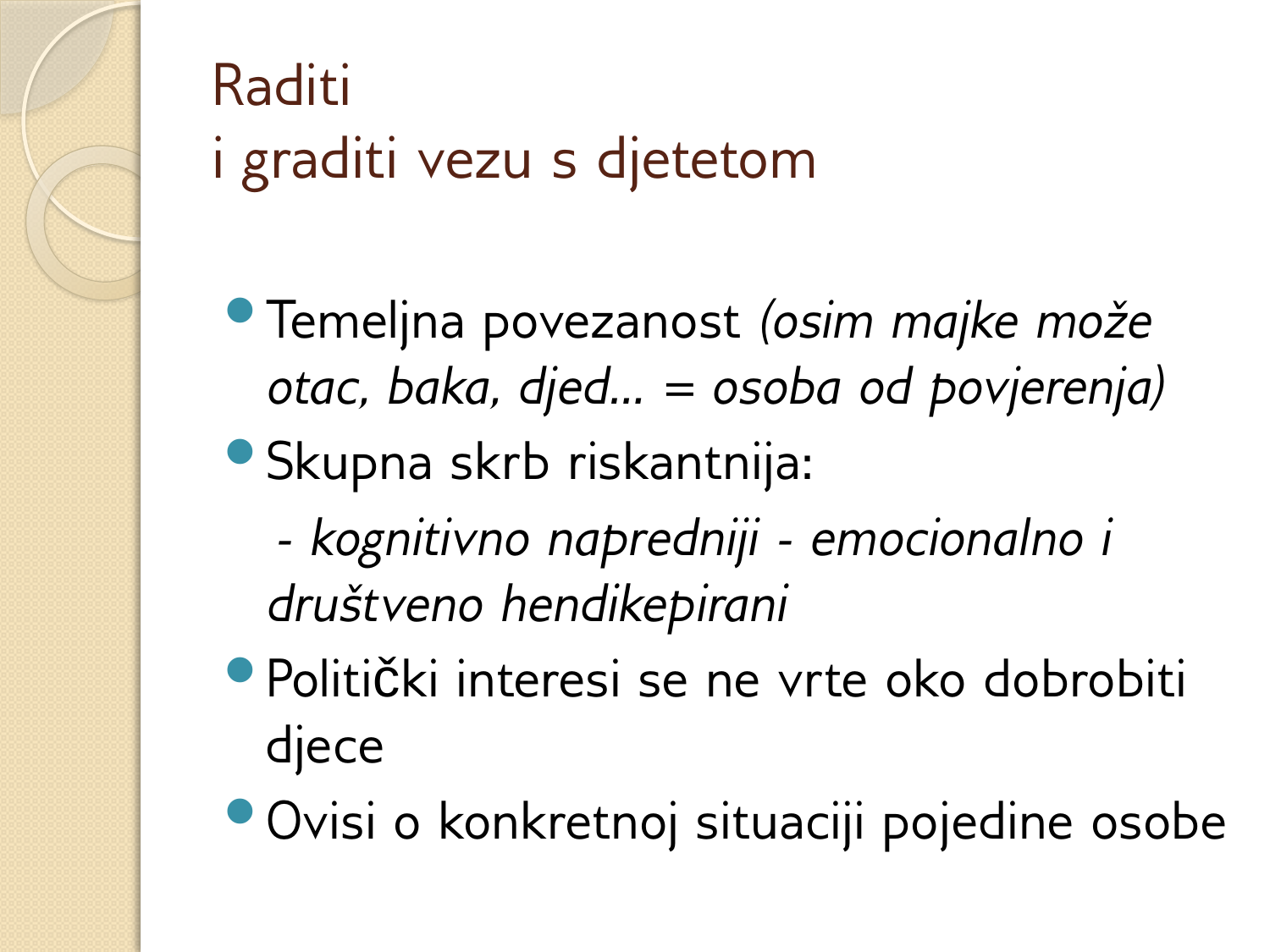

# Raditi i graditi vezu s djetetom

Temeljna povezanost (osim majke može otac, baka, djed… = osoba od povjerenja)
Skupna skrb riskantnija:
   - kognitivno napredniji - emocionalno i društveno hendikepirani
Politički interesi se ne vrte oko dobrobiti djece
Ovisi o konkretnoj situaciji pojedine osobe